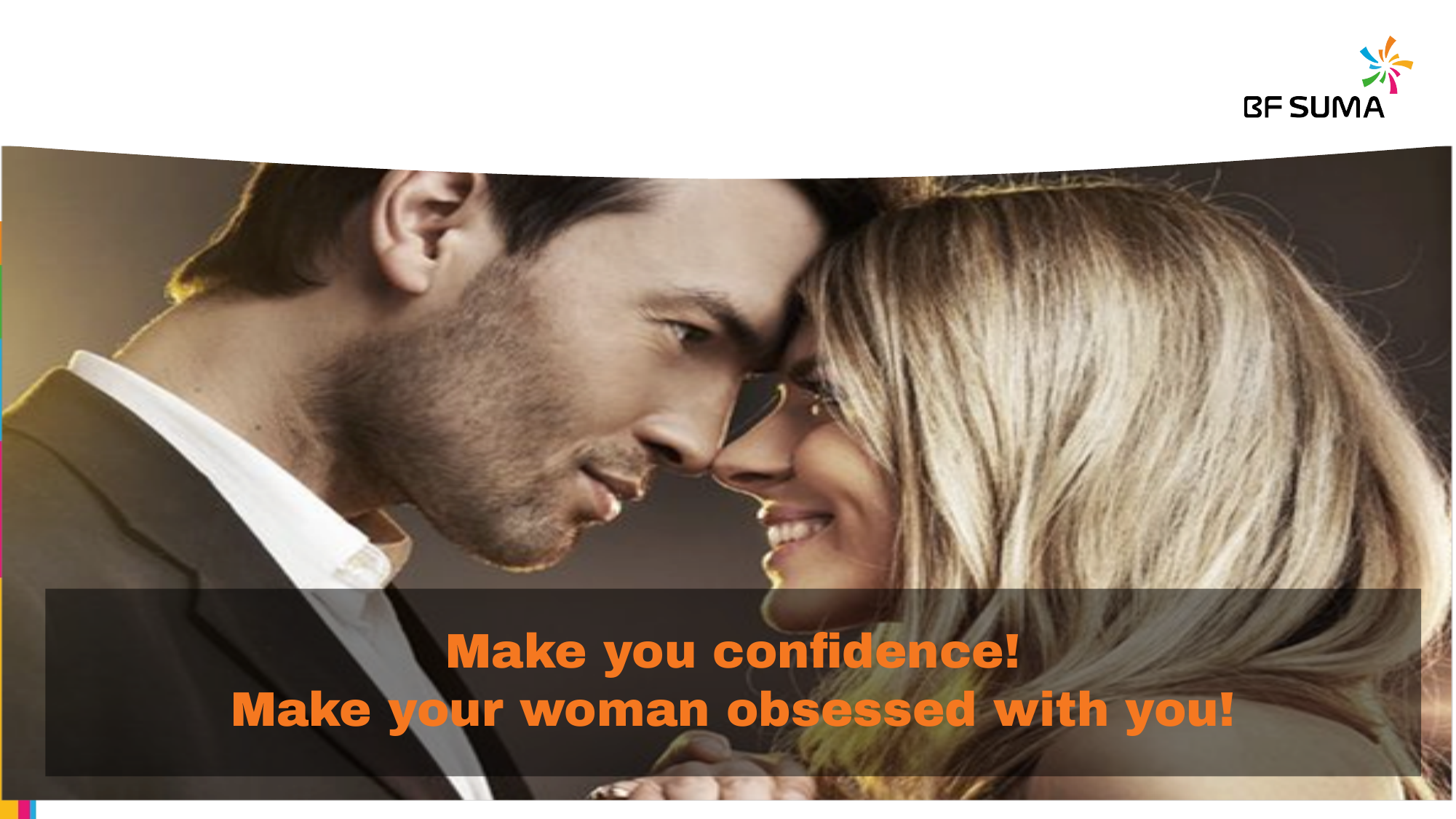

Make you confidence!
Make your woman obsessed with you!